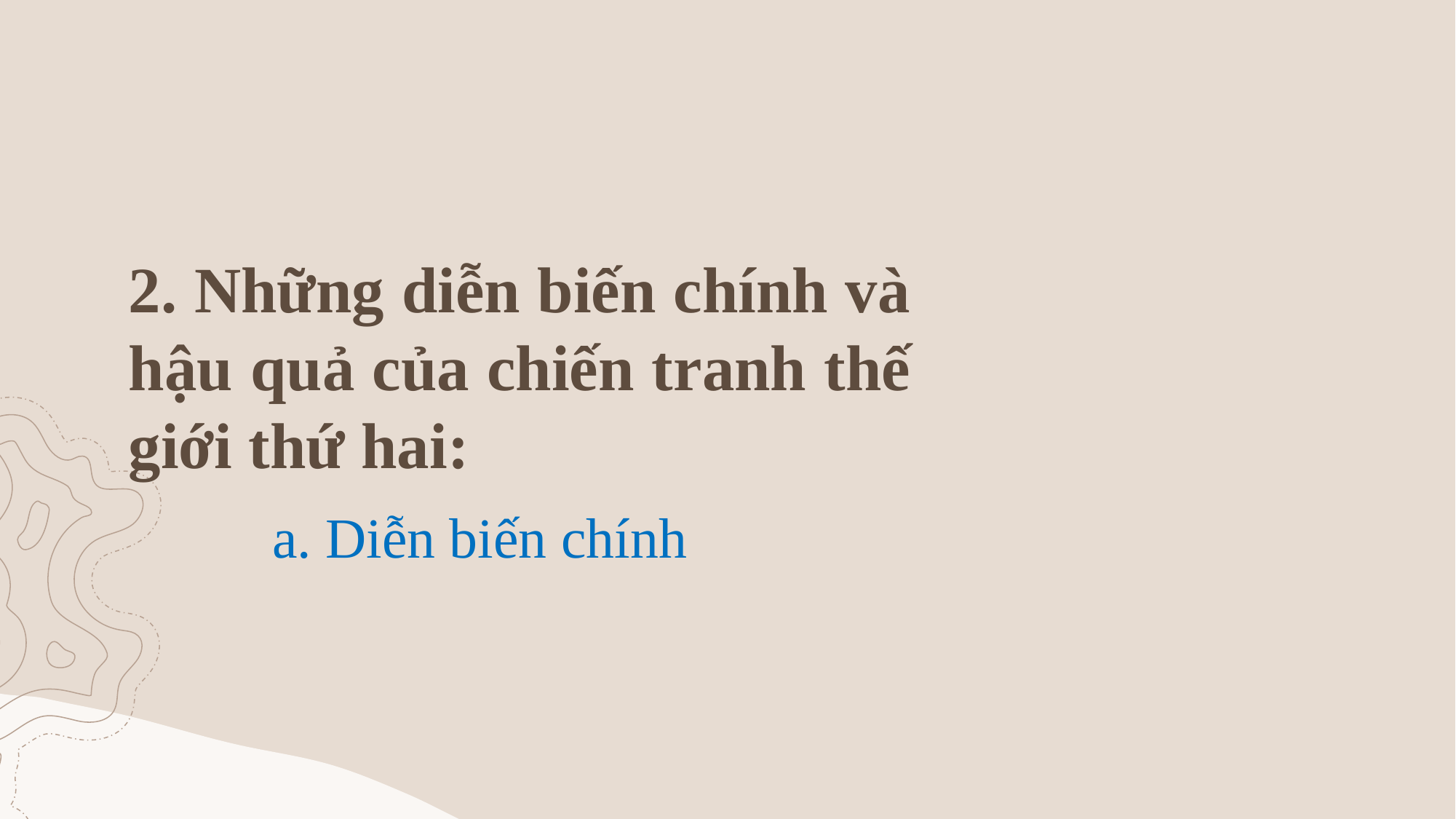

# 2. Những diễn biến chính và hậu quả của chiến tranh thế giới thứ hai:
a. Diễn biến chính